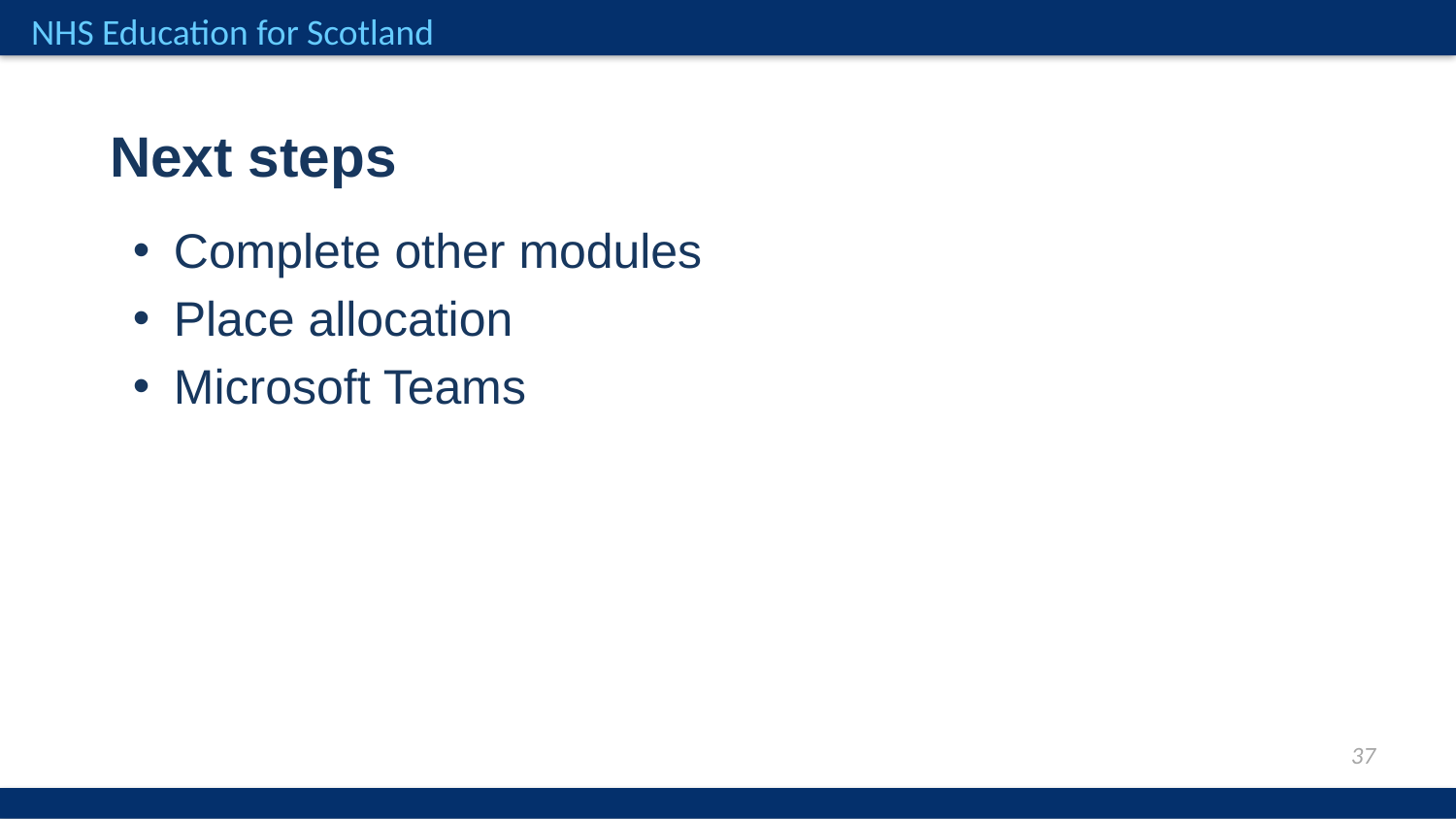

Next steps
Complete other modules
Place allocation
Microsoft Teams